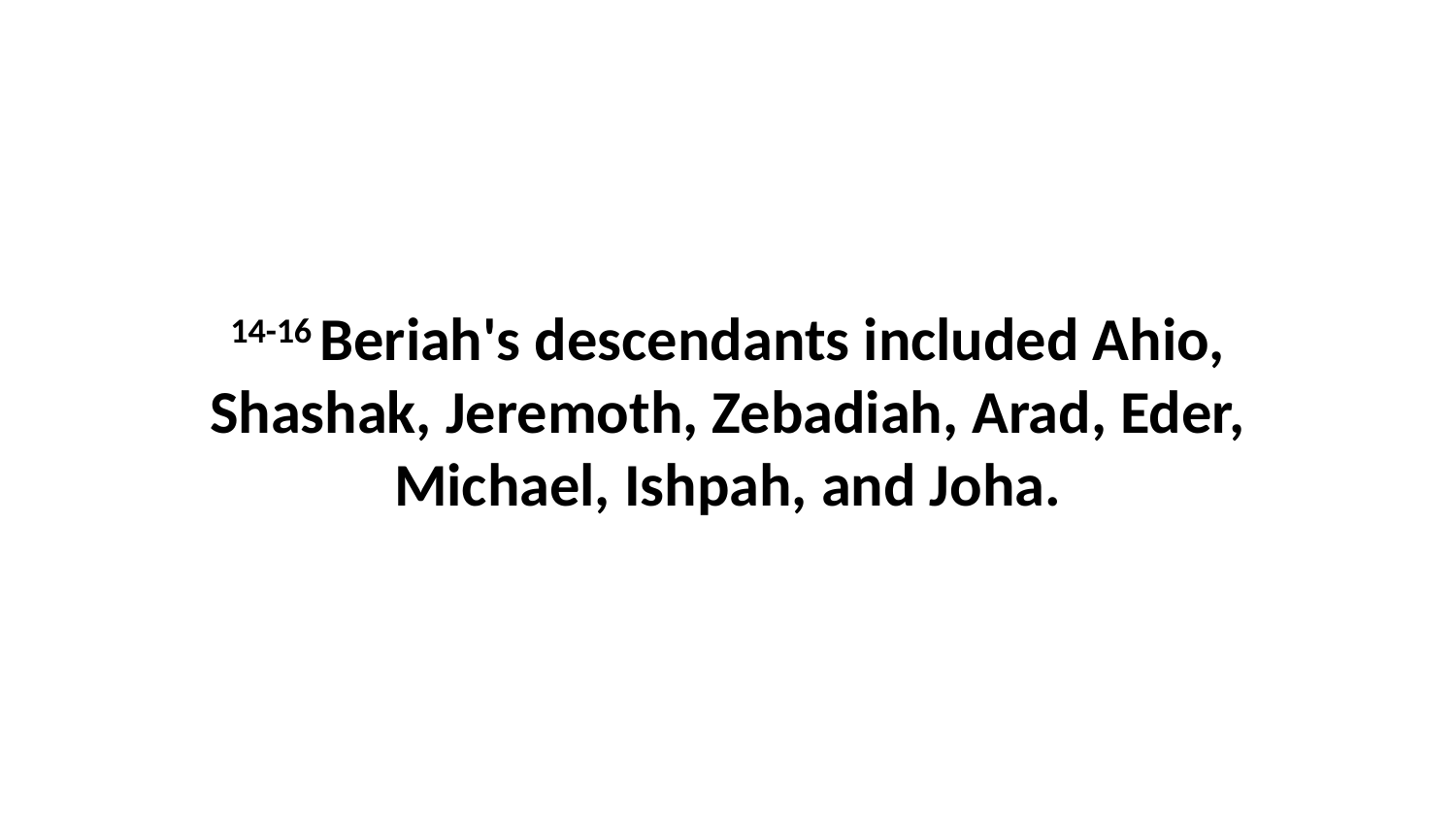

14-16 Beriah's descendants included Ahio, Shashak, Jeremoth, Zebadiah, Arad, Eder, Michael, Ishpah, and Joha.